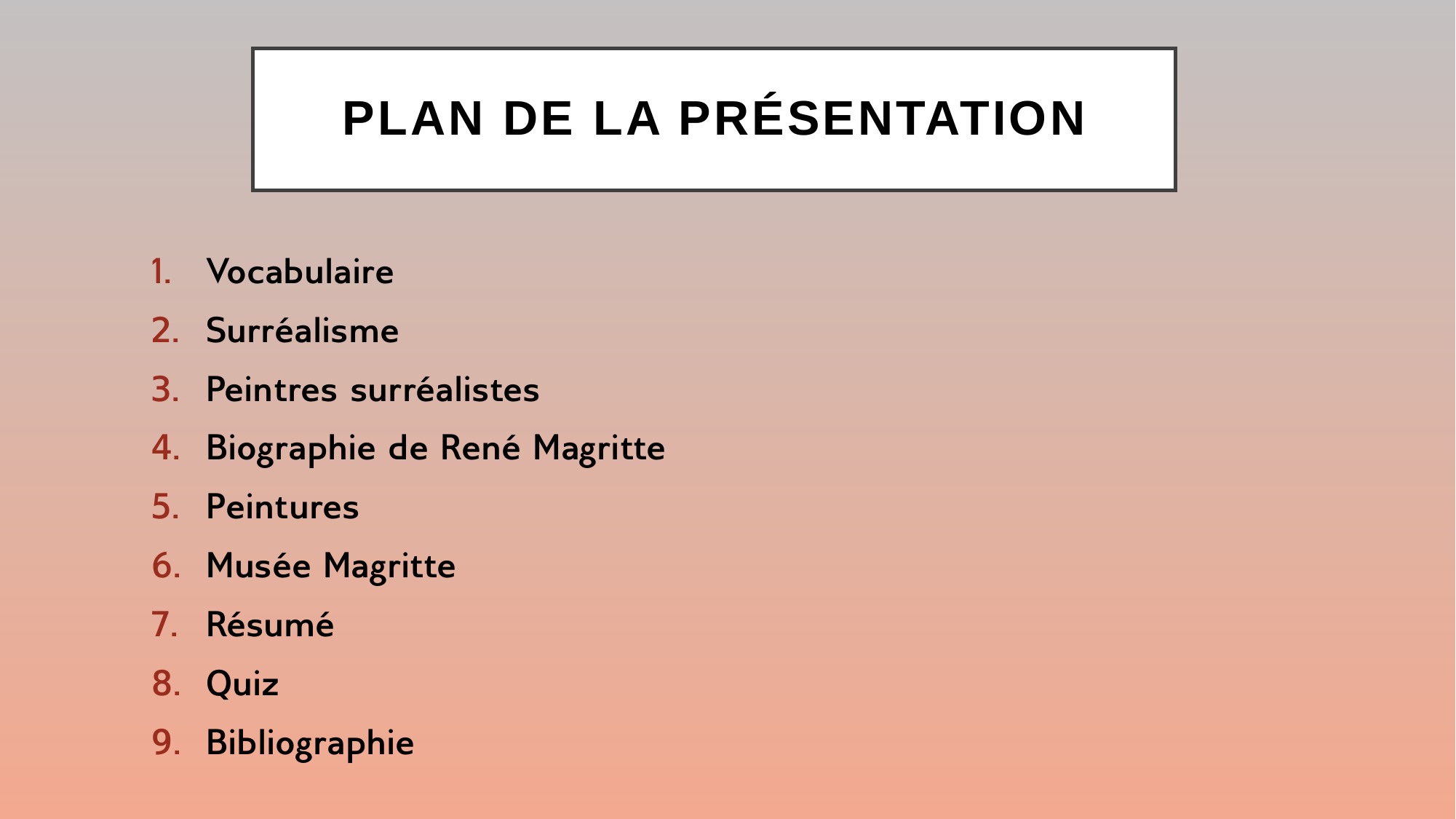

# Plan de la Présentation
Vocabulaire
Surréalisme
Peintres surréalistes
Biographie de René Magritte
Peintures
Musée Magritte
Résumé
Quiz
Bibliographie